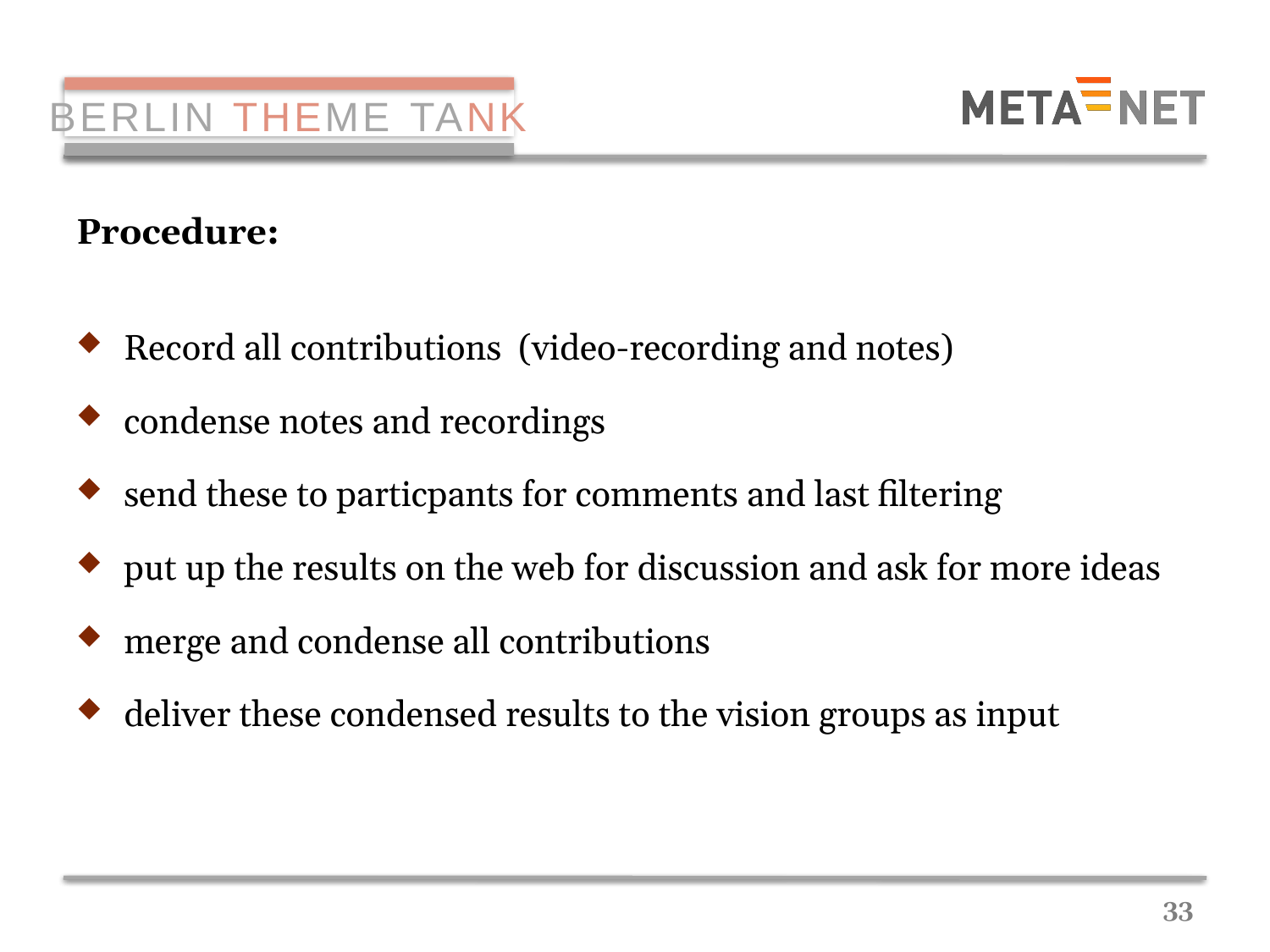

#
BERLIN THEME  TANK

Procedure:
Record all contributions  (video-recording and notes)
condense notes and recordings
send these to particpants for comments and last filtering
put up the results on the web for discussion and ask for more ideas
merge and condense all contributions
deliver these condensed results to the vision groups as input

33